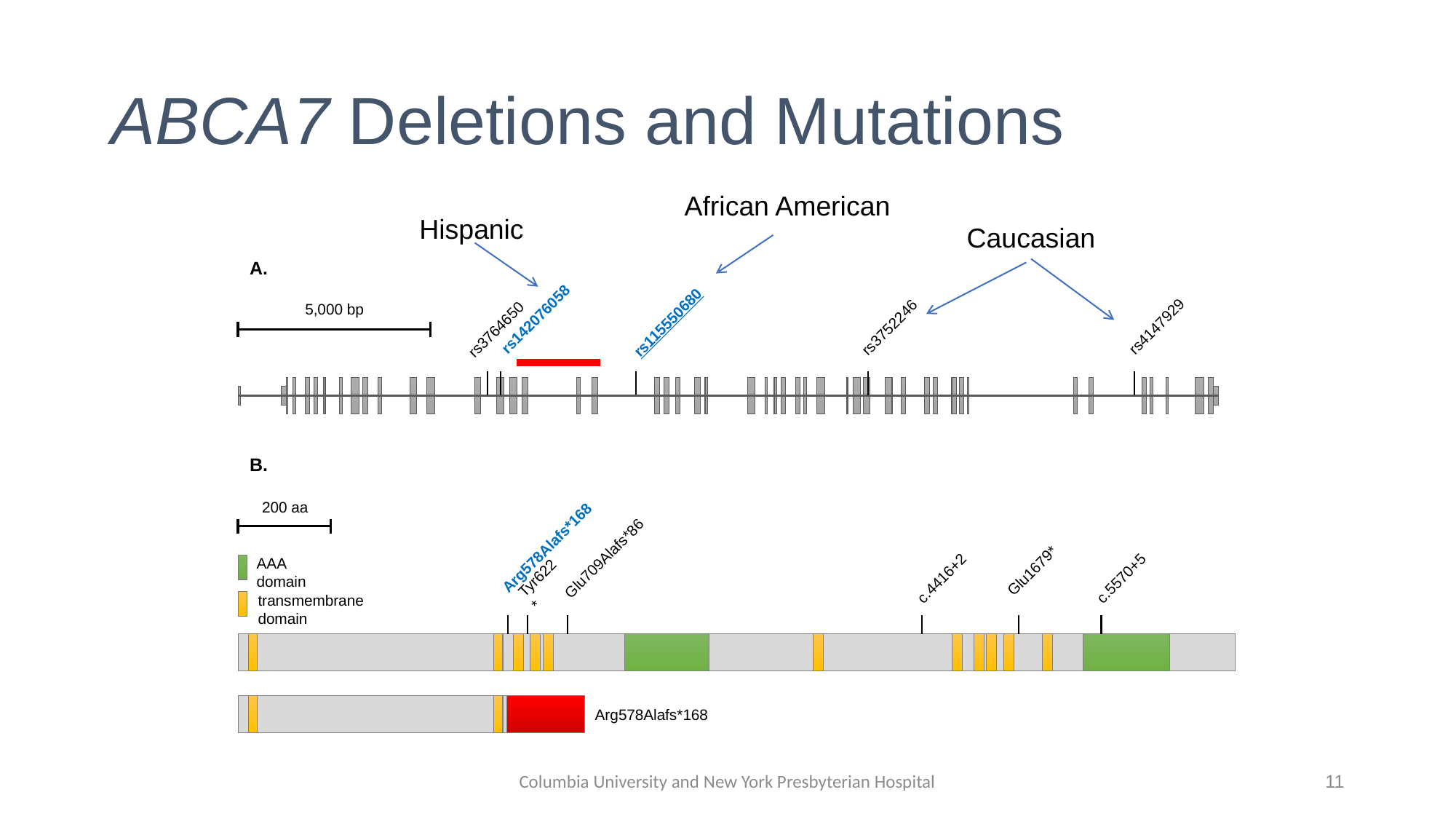

# ABCA7 Deletions and Mutations
African American
Hispanic
Caucasian
A.
5,000 bp
rs142076058
rs115550680
rs3752246
rs3764650
rs4147929

B.
200 aa
Arg578Alafs*168
Glu709Alafs*86
AAA domain

Glu1679*
Tyr622*
c.5570+5
c.4416+2
transmembrane domain

Arg578Alafs*168
Columbia University and New York Presbyterian Hospital
11